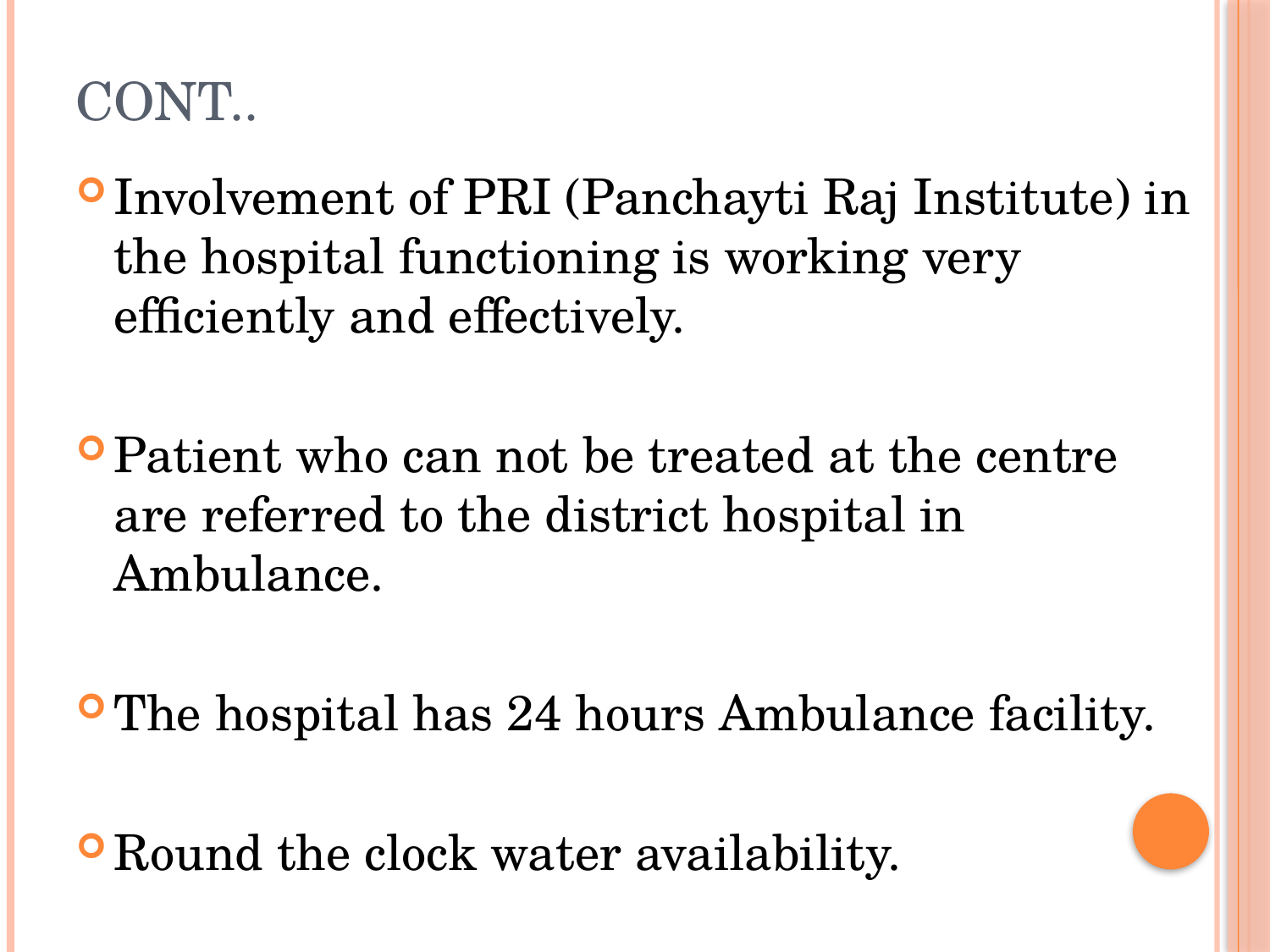

# Cont..
Involvement of PRI (Panchayti Raj Institute) in the hospital functioning is working very efficiently and effectively.

Patient who can not be treated at the centre are referred to the district hospital in Ambulance.

The hospital has 24 hours Ambulance facility.

Round the clock water availability.